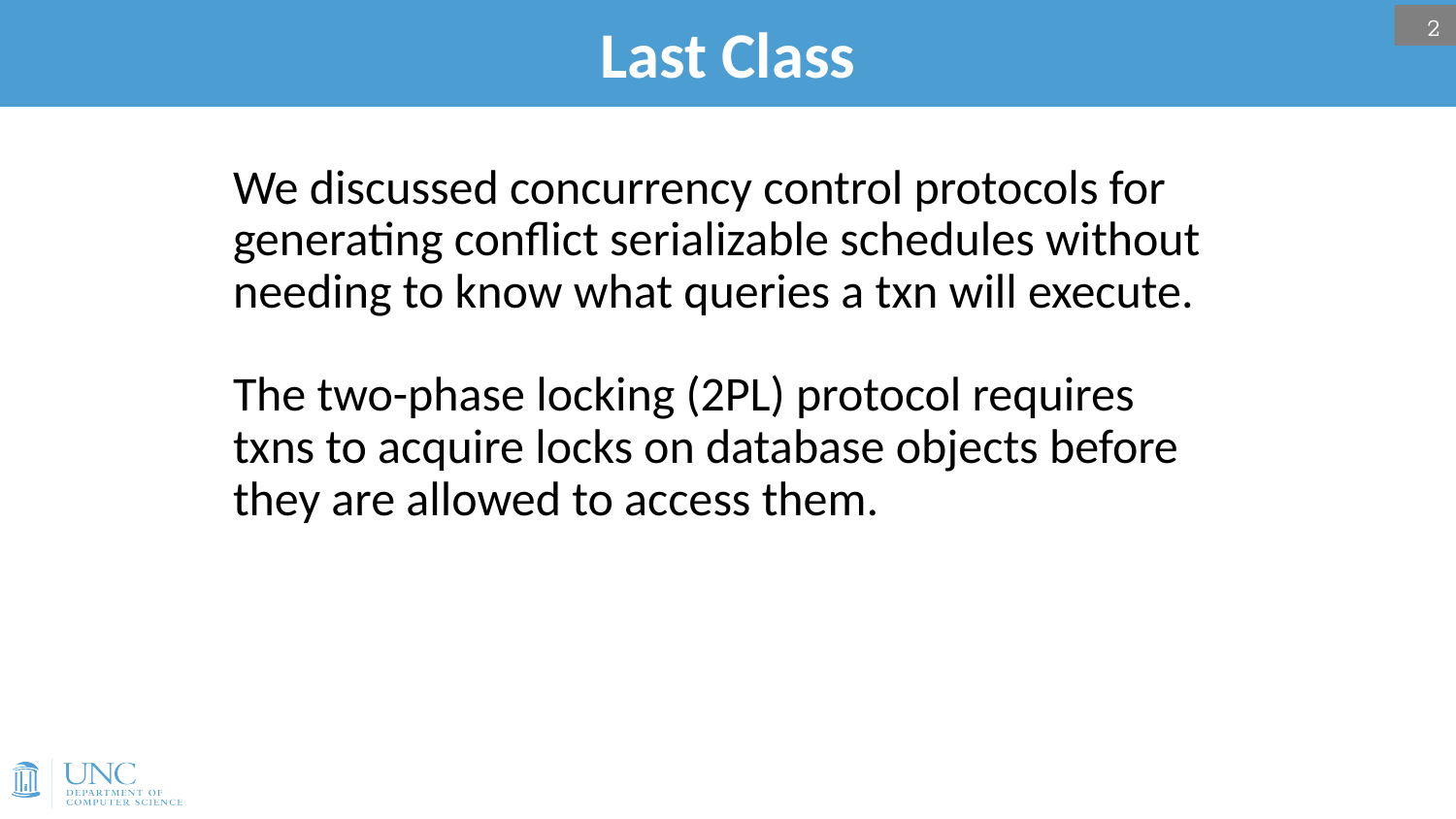

# Last Class
2
We discussed concurrency control protocols for generating conflict serializable schedules without needing to know what queries a txn will execute.

The two-phase locking (2PL) protocol requires txns to acquire locks on database objects before they are allowed to access them.